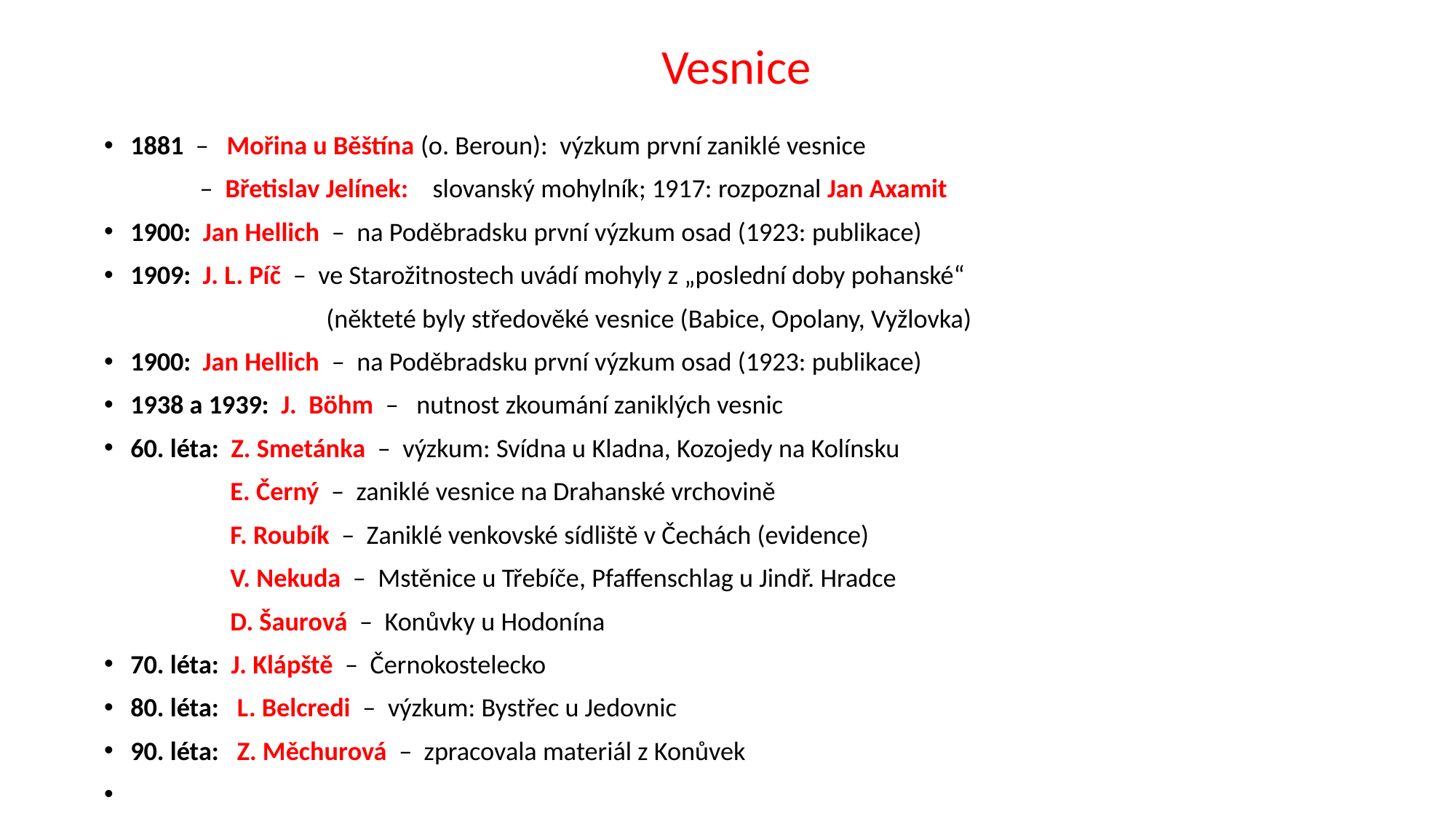

# Vesnice
1881  –   Mořina u Běštína (o. Beroun):  výzkum první zaniklé vesnice
                –  Břetislav Jelínek:    slovanský mohylník; 1917: rozpoznal Jan Axamit
1900:  Jan Hellich  –  na Poděbradsku první výzkum osad (1923: publikace)
1909:  J. L. Píč  –  ve Starožitnostech uvádí mohyly z „poslední doby pohanské“
                                     (někteté byly středověké vesnice (Babice, Opolany, Vyžlovka)
1900:  Jan Hellich  –  na Poděbradsku první výzkum osad (1923: publikace)
1938 a 1939:  J.  Böhm  –   nutnost zkoumání zaniklých vesnic
60. léta:  Z. Smetánka  –  výzkum: Svídna u Kladna, Kozojedy na Kolínsku
                     E. Černý  –  zaniklé vesnice na Drahanské vrchovině
                     F. Roubík  –  Zaniklé venkovské sídliště v Čechách (evidence)
                     V. Nekuda  –  Mstěnice u Třebíče, Pfaffenschlag u Jindř. Hradce
                     D. Šaurová  –  Konůvky u Hodonína
70. léta:  J. Klápště  –  Černokostelecko
80. léta:   L. Belcredi  –  výzkum: Bystřec u Jedovnic
90. léta:   Z. Měchurová  –  zpracovala materiál z Konůvek